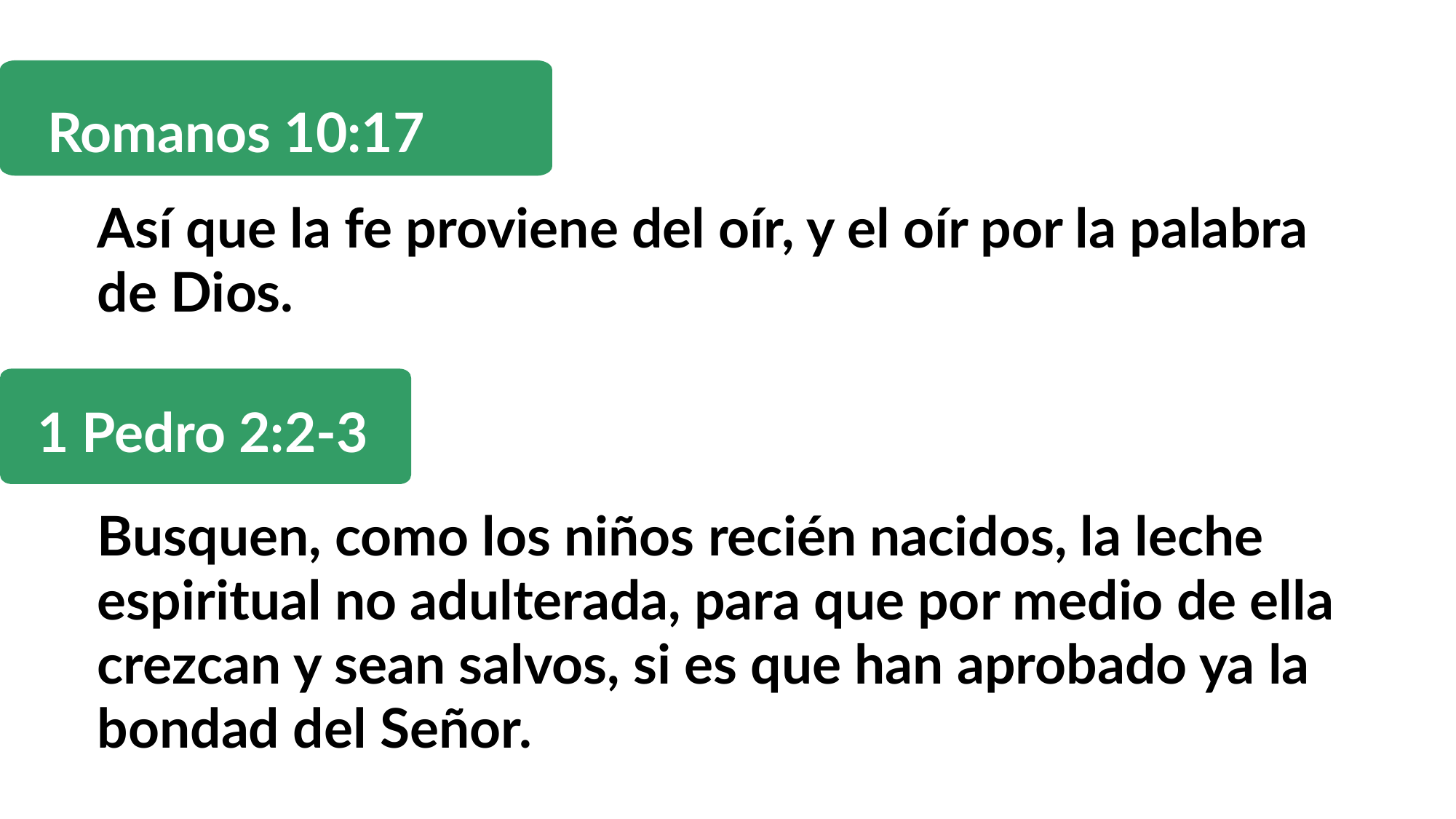

Romanos 10:17
Así que la fe proviene del oír, y el oír por la palabra de Dios.

 1 Pedro 2:2-3
Busquen, como los niños recién nacidos, la leche espiritual no adulterada, para que por medio de ella crezcan y sean salvos, si es que han aprobado ya la bondad del Señor.